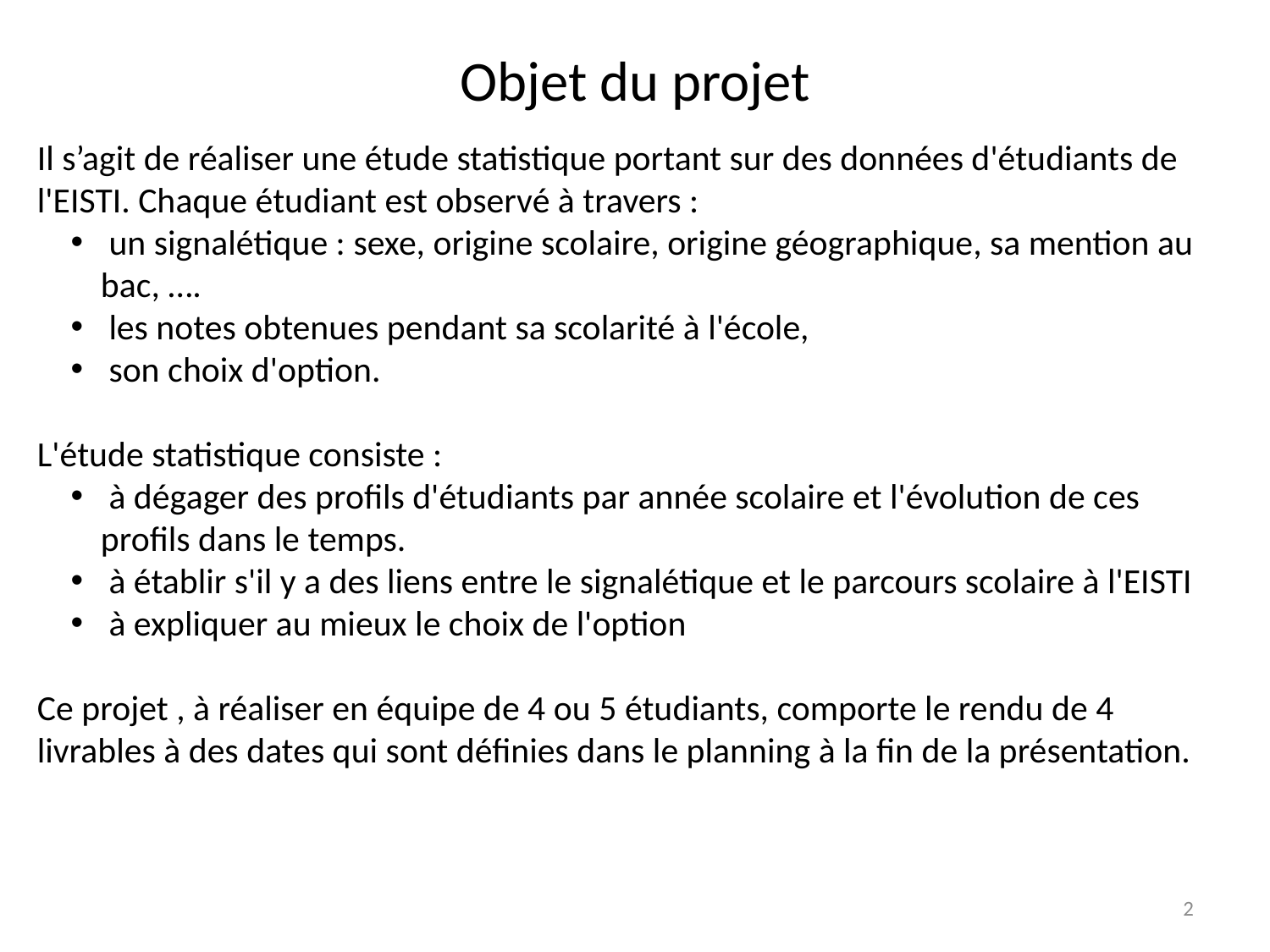

# Objet du projet
Il s’agit de réaliser une étude statistique portant sur des données d'étudiants de l'EISTI. Chaque étudiant est observé à travers :
 un signalétique : sexe, origine scolaire, origine géographique, sa mention au bac, ….
 les notes obtenues pendant sa scolarité à l'école,
 son choix d'option.

L'étude statistique consiste :
 à dégager des profils d'étudiants par année scolaire et l'évolution de ces profils dans le temps.
 à établir s'il y a des liens entre le signalétique et le parcours scolaire à l'EISTI
 à expliquer au mieux le choix de l'option

Ce projet , à réaliser en équipe de 4 ou 5 étudiants, comporte le rendu de 4 livrables à des dates qui sont définies dans le planning à la fin de la présentation.
2